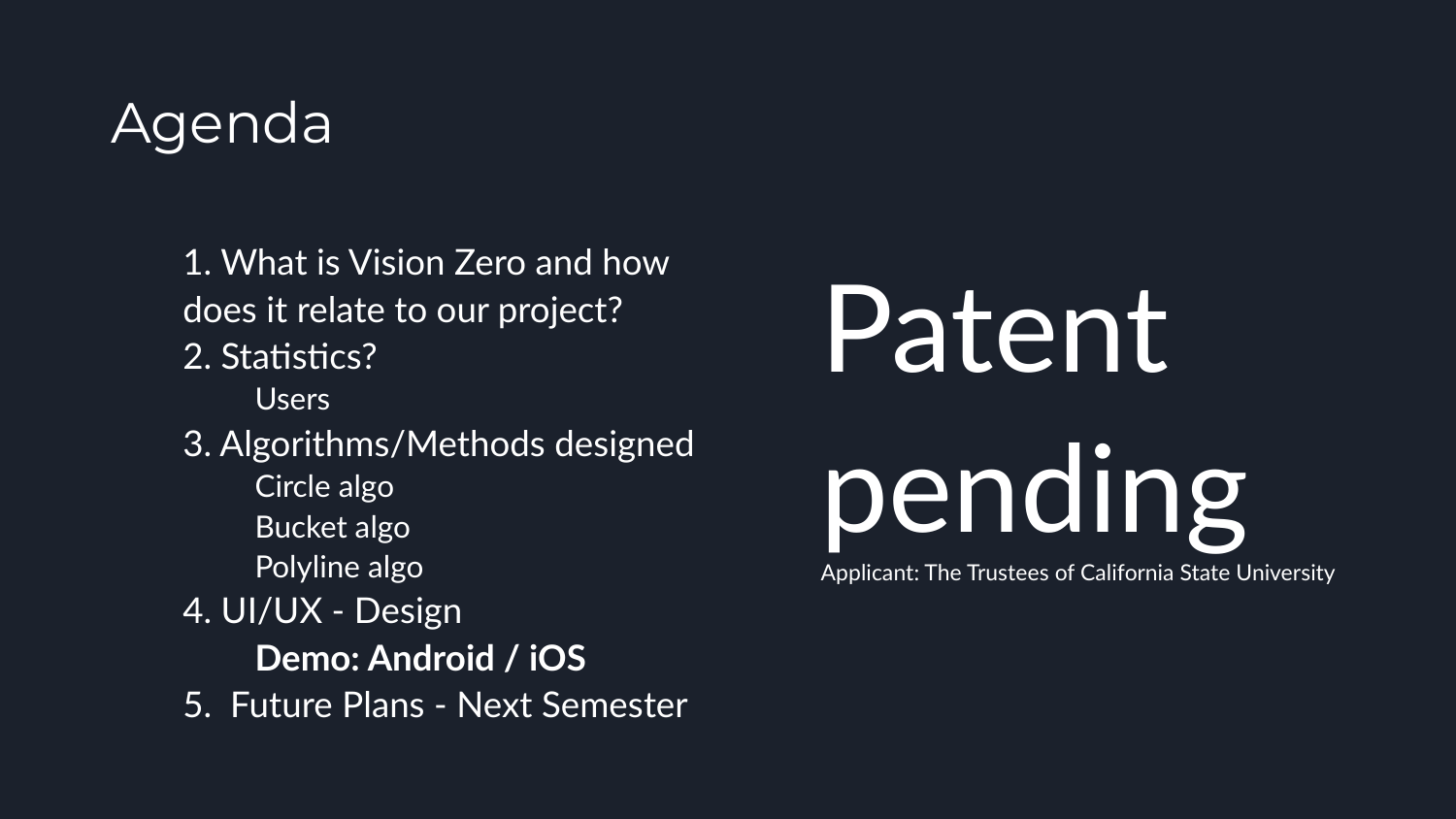

# Agenda
1. What is Vision Zero and how does it relate to our project?
2. Statistics?
Users
3. Algorithms/Methods designed
Circle algo
Bucket algo
Polyline algo
4. UI/UX - Design
Demo: Android / iOS
5.  Future Plans - Next Semester
Patent pending
Applicant: The Trustees of California State University